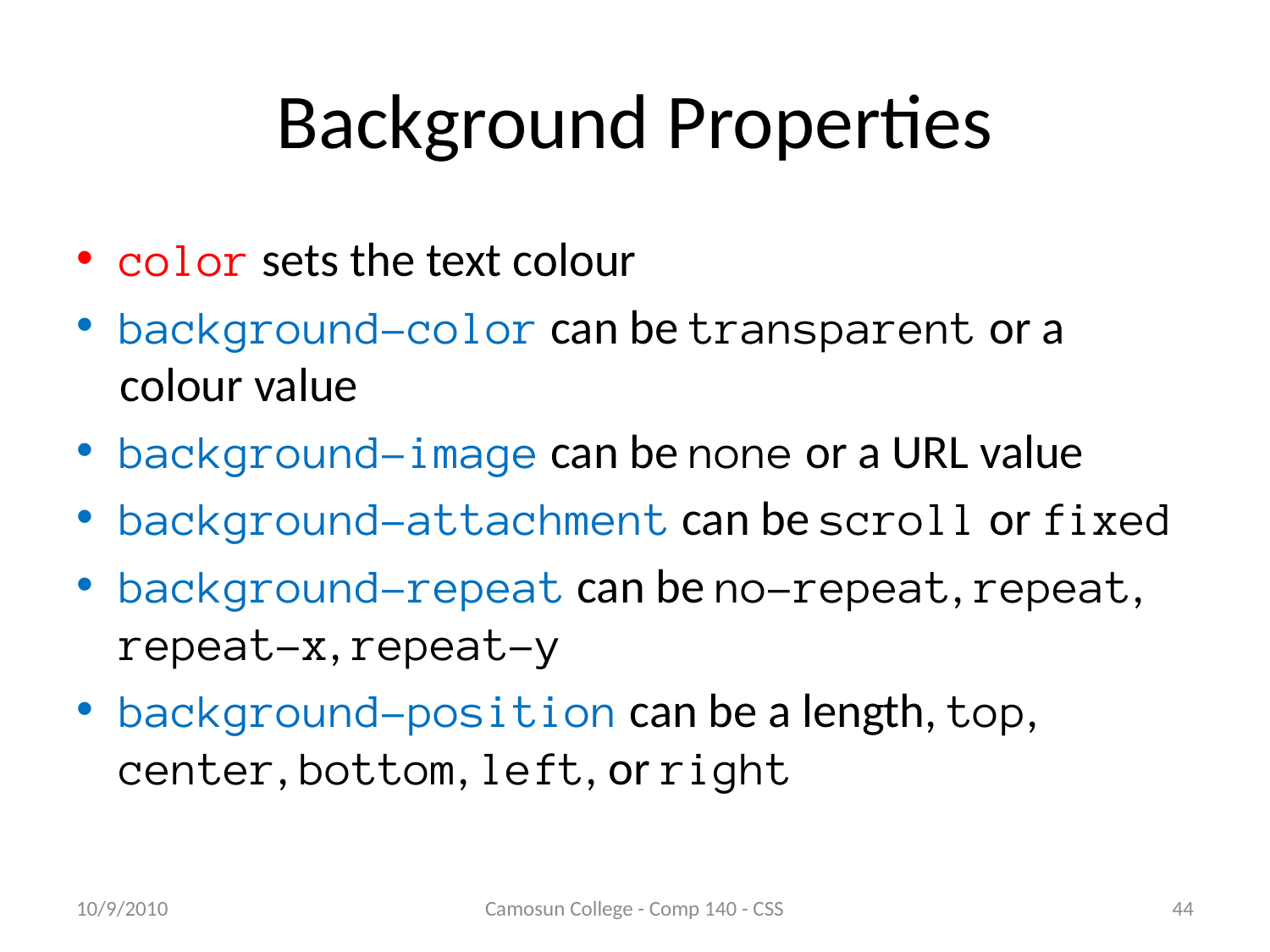

# Background Properties
color sets the text colour
background-color can be transparent or a colour value
background-image can be none or a URL value
background-attachment can be scroll or fixed
background-repeat can be no-repeat, repeat, repeat-x, repeat-y
background-position can be a length, top, center, bottom, left, or right

10/9/2010
Camosun College - Comp 140 - CSS
44